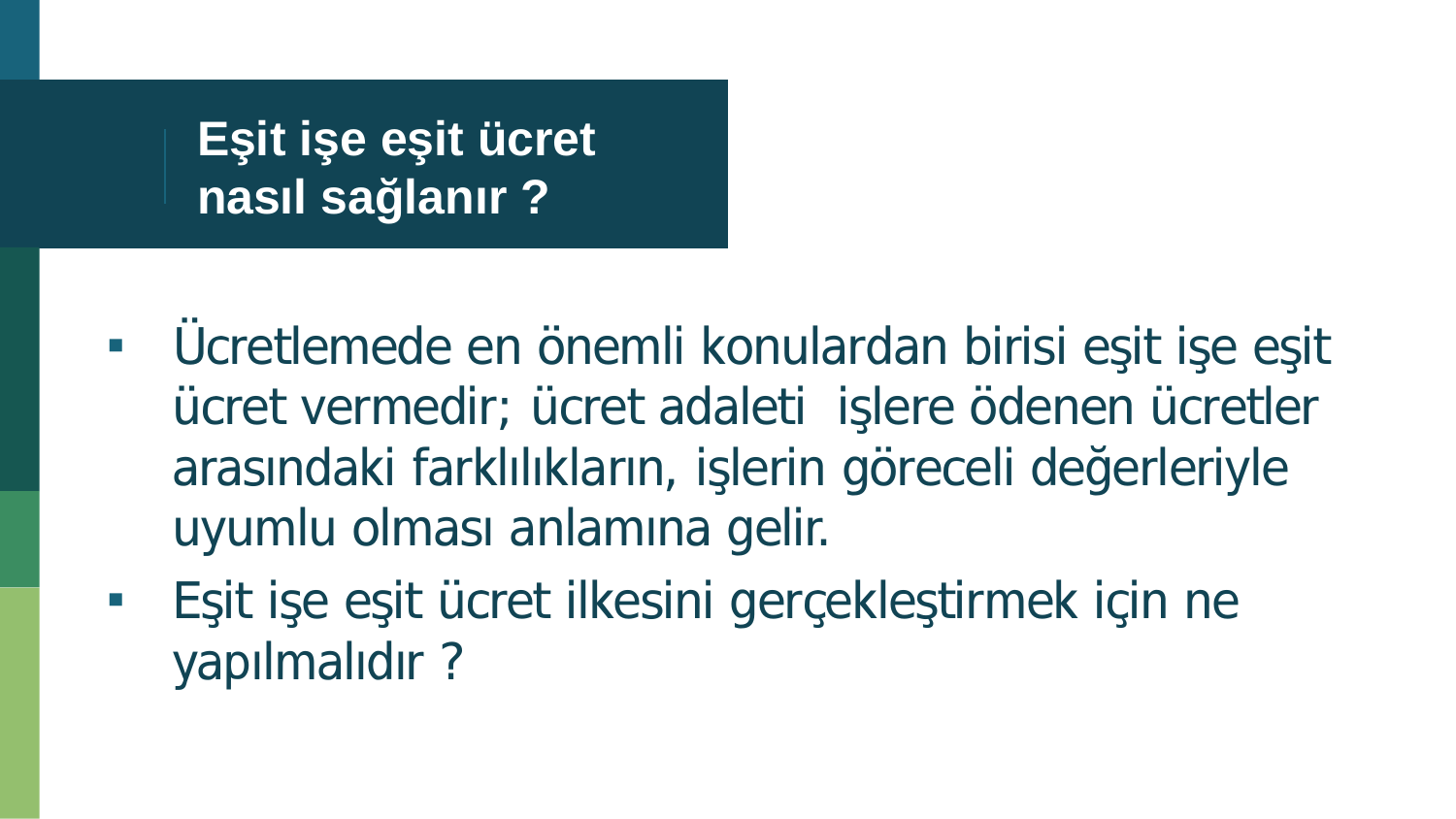

# Eşit işe eşit ücret nasıl sağlanır ?
Ücretlemede en önemli konulardan birisi eşit işe eşit ücret vermedir; ücret adaleti  işlere ödenen ücretler arasındaki farklılıkların, işlerin göreceli değerleriyle uyumlu olması anlamına gelir.
Eşit işe eşit ücret ilkesini gerçekleştirmek için ne yapılmalıdır ?